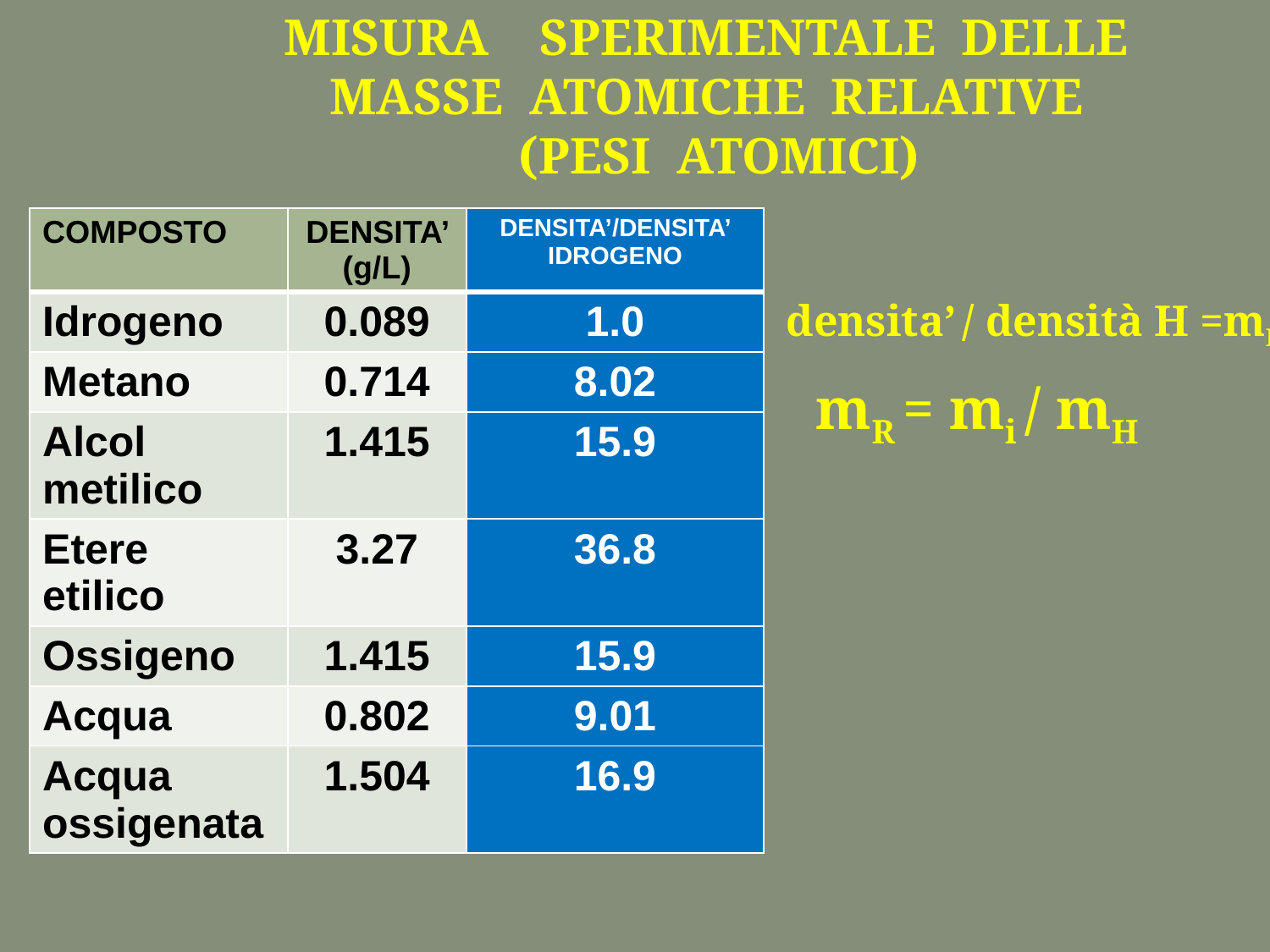

MISURA    SPERIMENTALE  DELLE
MASSE  ATOMICHE  RELATIVE
(PESI  ATOMICI)
| COMPOSTO | DENSITA’ (g/L) | DENSITA’/DENSITA’ IDROGENO |
| --- | --- | --- |
| Idrogeno | 0.089 | 1.0 |
| Metano | 0.714 | 8.02 |
| Alcol metilico | 1.415 | 15.9 |
| Etere etilico | 3.27 | 36.8 |
| Ossigeno | 1.415 | 15.9 |
| Acqua | 0.802 | 9.01 |
| Acqua ossigenata | 1.504 | 16.9 |
densita’ / densità H =mR
mR = mi / mH